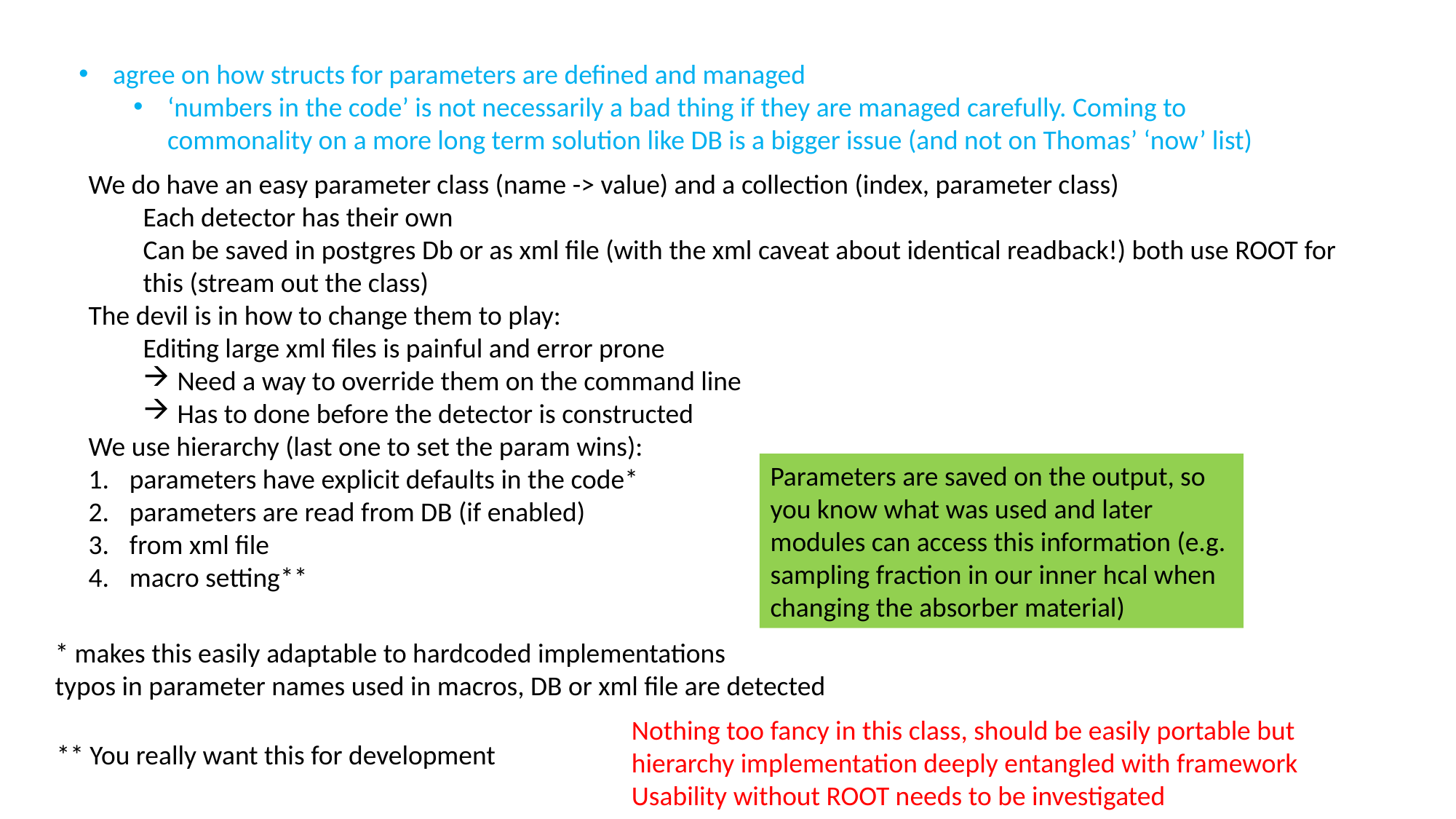

agree on how structs for parameters are defined and managed
‘numbers in the code’ is not necessarily a bad thing if they are managed carefully. Coming to commonality on a more long term solution like DB is a bigger issue (and not on Thomas’ ‘now’ list)

We do have an easy parameter class (name -> value) and a collection (index, parameter class)
Each detector has their own
Can be saved in postgres Db or as xml file (with the xml caveat about identical readback!) both use ROOT for this (stream out the class)
The devil is in how to change them to play:
Editing large xml files is painful and error prone
Need a way to override them on the command line
Has to done before the detector is constructed
We use hierarchy (last one to set the param wins):
parameters have explicit defaults in the code*
parameters are read from DB (if enabled)
from xml file
macro setting**
Parameters are saved on the output, so you know what was used and later modules can access this information (e.g. sampling fraction in our inner hcal when changing the absorber material)
* makes this easily adaptable to hardcoded implementations
typos in parameter names used in macros, DB or xml file are detected
Nothing too fancy in this class, should be easily portable but
hierarchy implementation deeply entangled with framework
Usability without ROOT needs to be investigated
** You really want this for development